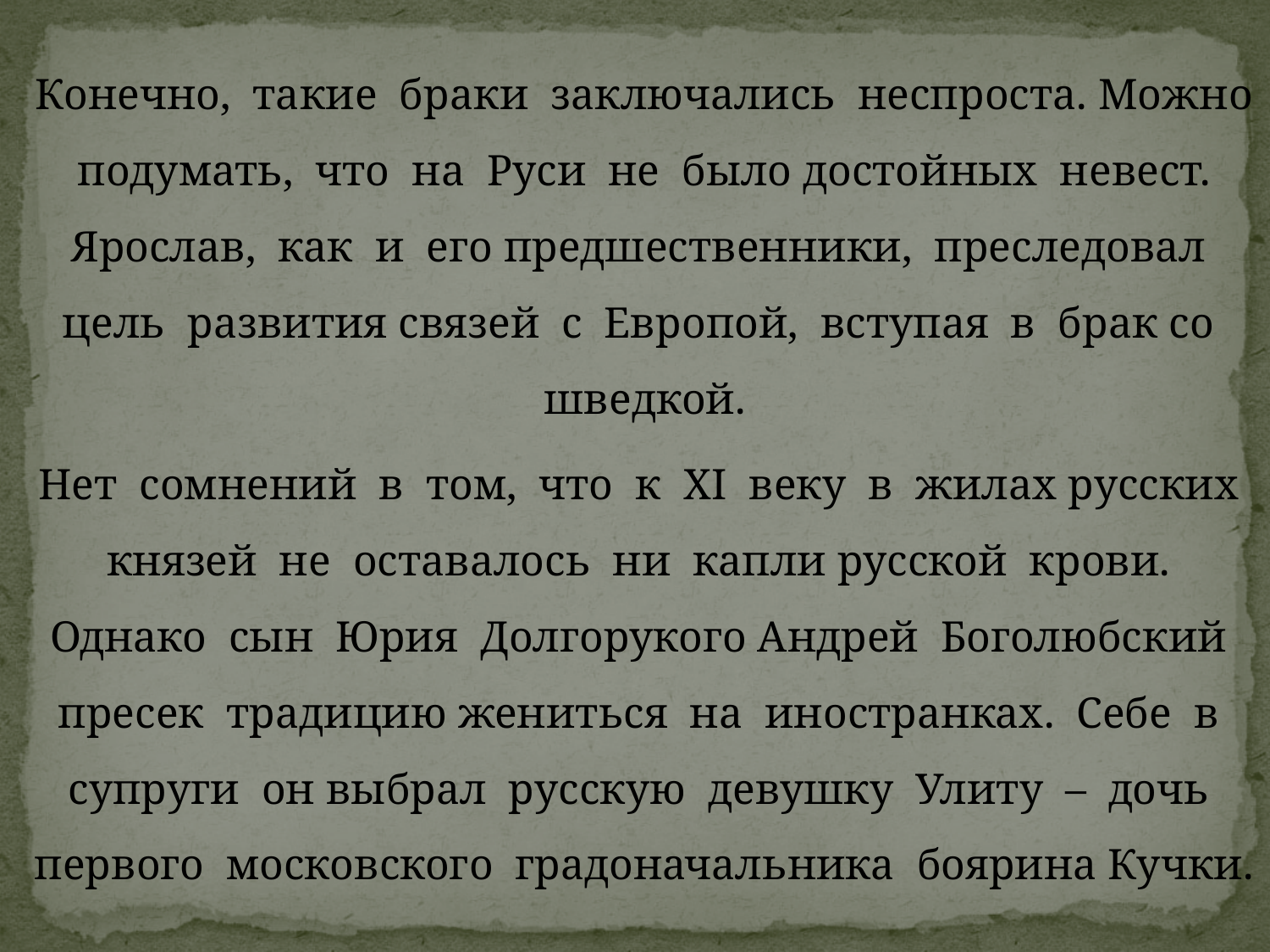

Конечно,  такие  браки  заключались  неспроста. Можно  подумать,  что  на  Руси  не  было достойных  невест.  Ярослав,  как  и  его предшественники,  преследовал  цель  развития связей  с  Европой,  вступая  в  брак со  шведкой.
	Нет  сомнений  в  том,  что  к  ХI  веку  в  жилах русских  князей  не  оставалось  ни  капли русской  крови.  Однако  сын  Юрия  Долгорукого Андрей  Боголюбский  пресек  традицию жениться  на  иностранках.  Себе  в  супруги  он выбрал  русскую  девушку  Улиту  –  дочь  первого  московского  градоначальника  боярина Кучки.